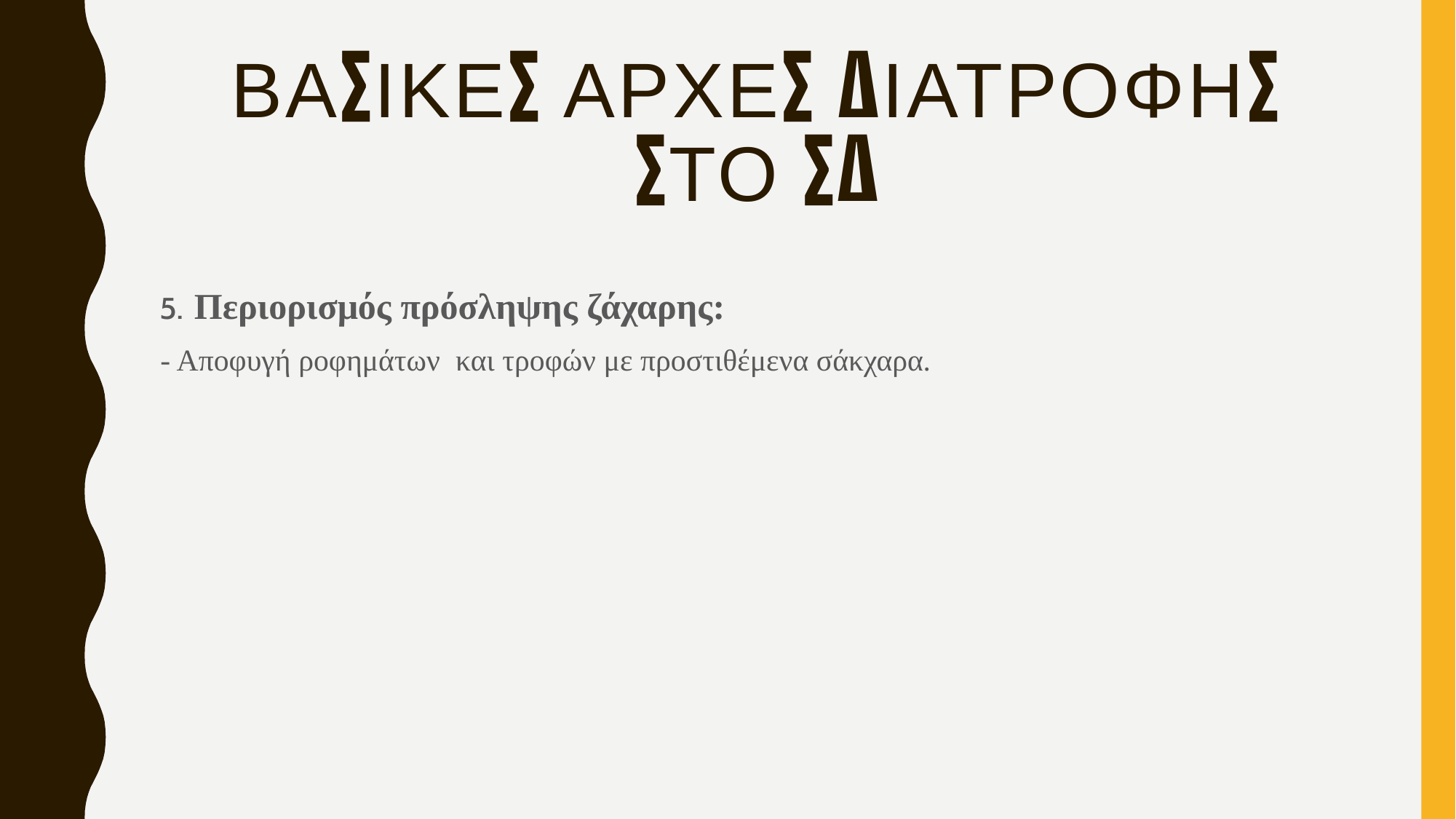

# Βασικεσ αρχεσ διατροφησ στο σδ
5. Περιορισμός πρόσληψης ζάχαρης:
- Αποφυγή ροφημάτων  και τροφών με προστιθέμενα σάκχαρα.